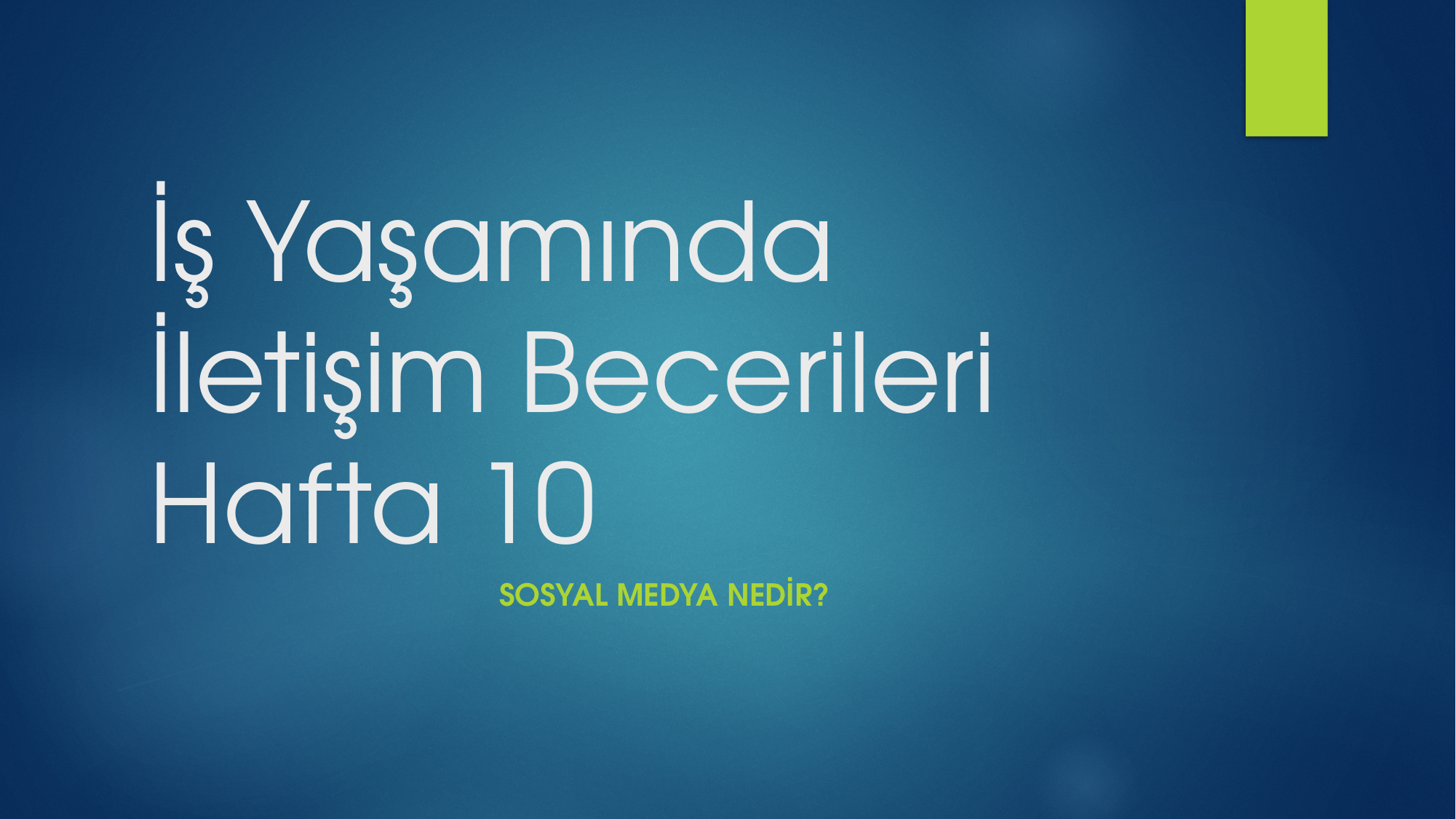

# İş Yaşamında İletişim Becerileri Hafta 10
Sosyal Medya Nedir?